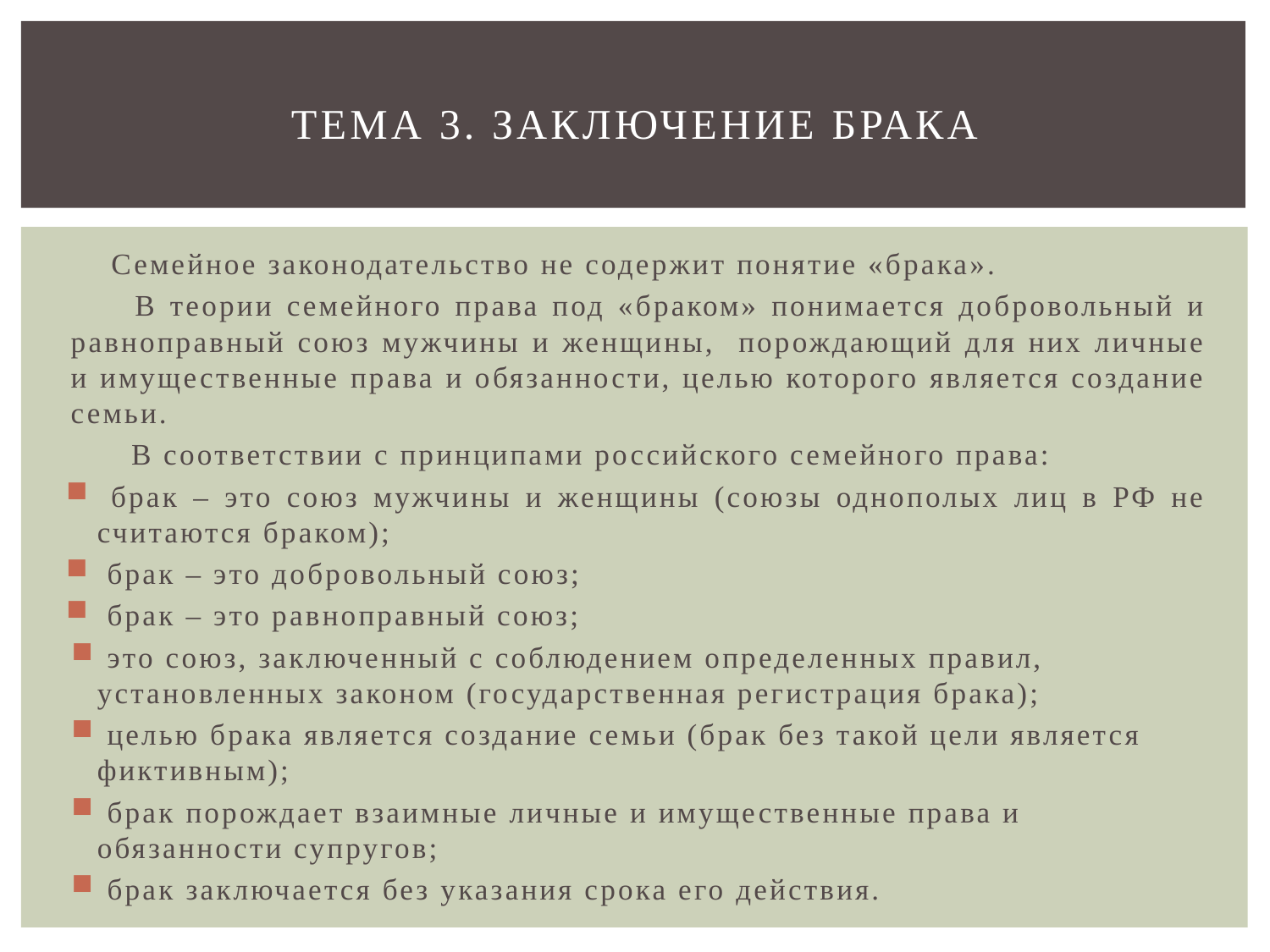

# Тема 3. Заключение брака
    Семейное законодательство не содержит понятие «брака».
     В теории семейного права под «браком» понимается добровольный и равноправный союз мужчины и женщины,  порождающий для них личные и имущественные права и обязанности, целью которого является создание семьи.
      В соответствии с принципами российского семейного права:
 брак – это союз мужчины и женщины (союзы однополых лиц в РФ не считаются браком);
 брак – это добровольный союз;
 брак – это равноправный союз;
 это союз, заключенный с соблюдением определенных правил, установленных законом (государственная регистрация брака);
 целью брака является создание семьи (брак без такой цели является фиктивным);
 брак порождает взаимные личные и имущественные права и обязанности супругов;
 брак заключается без указания срока его действия.